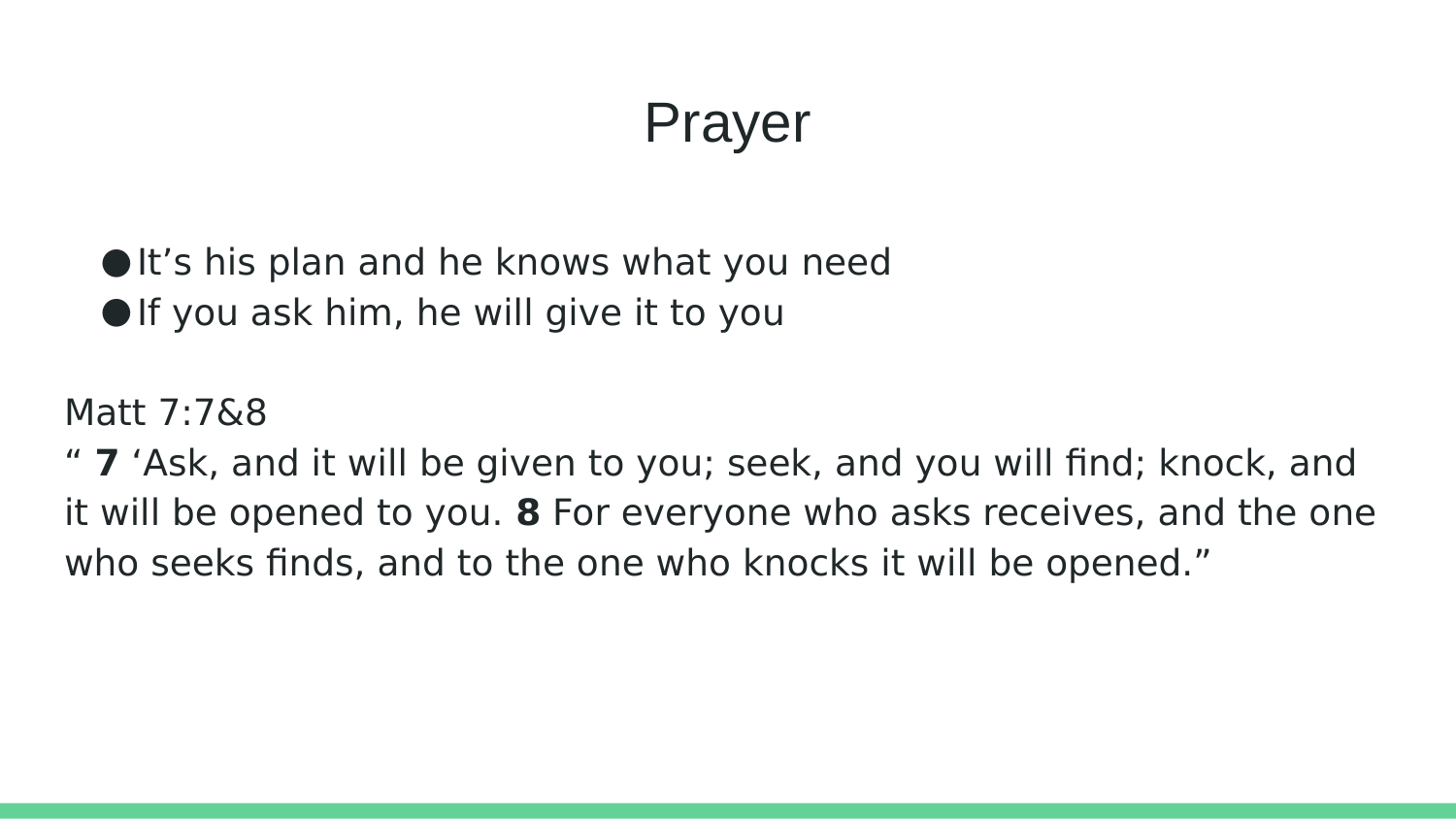

# Prayer

It’s his plan and he knows what you need
If you ask him, he will give it to you

Matt 7:7&8
“ 7 ‘Ask, and it will be given to you; seek, and you will find; knock, and it will be opened to you. 8 For everyone who asks receives, and the one who seeks finds, and to the one who knocks it will be opened.”